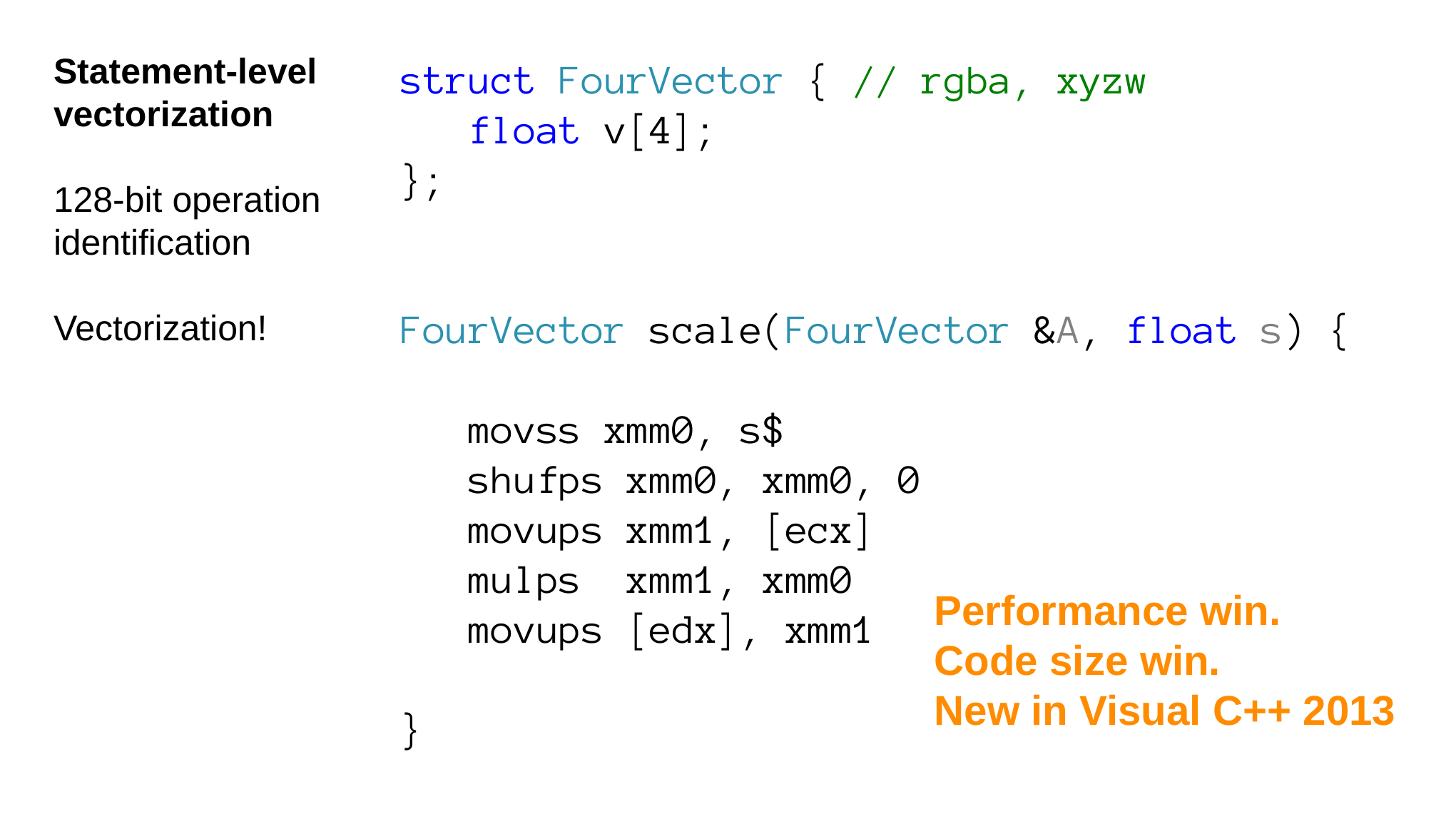

Statement-level vectorization

128-bit operation identification

Vectorization!

struct FourVector { // rgba, xyzw
   float v[4];
};

FourVector scale(FourVector &A, float s) {

   movss xmm0, s$
   shufps xmm0, xmm0, 0
   movups xmm1, [ecx]
   mulps  xmm1, xmm0
   movups [edx], xmm1

}
Performance win.
Code size win.
New in Visual C++ 2013